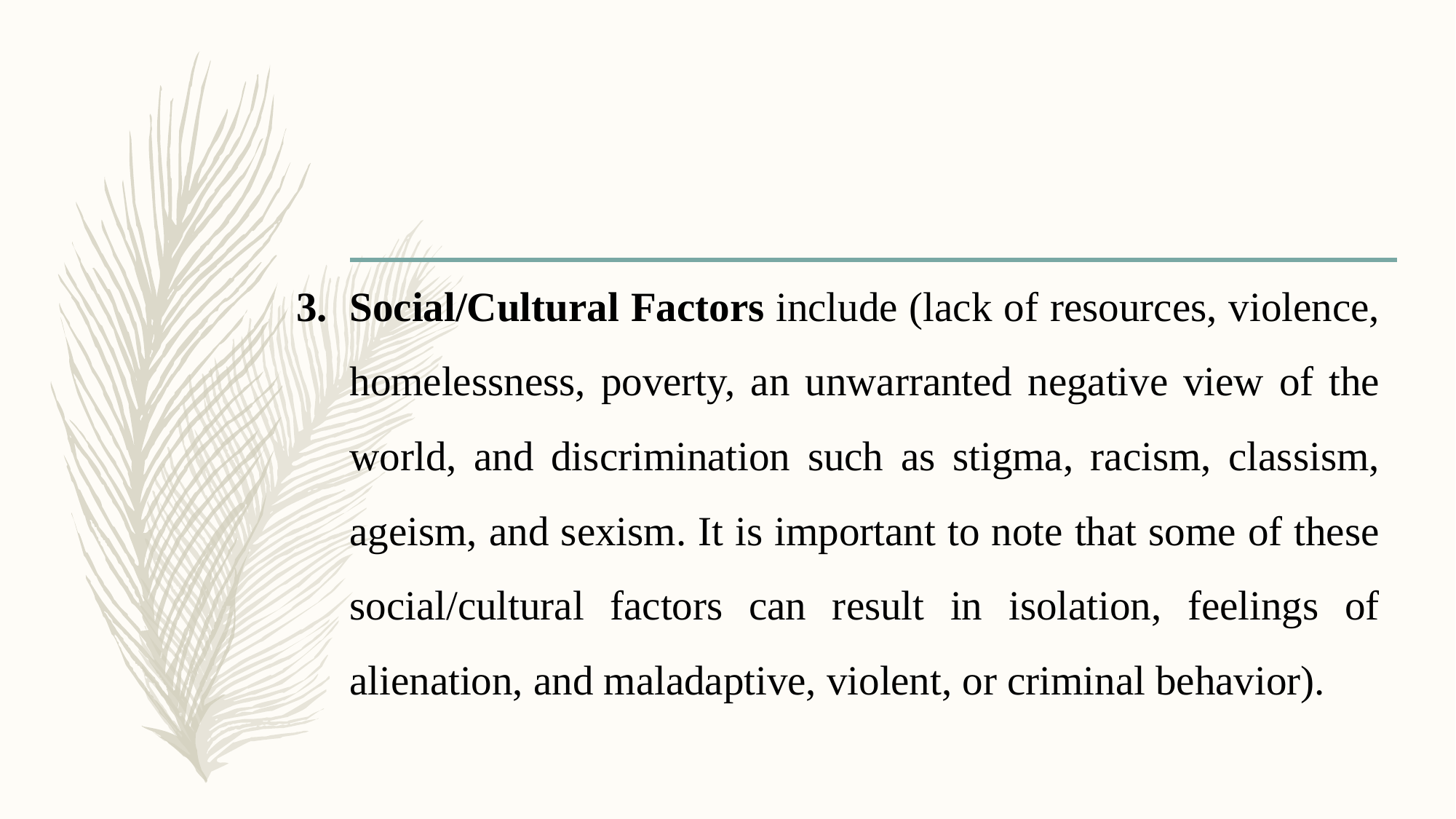

Social/Cultural Factors include (lack of resources, violence, homelessness, poverty, an unwarranted negative view of the world, and discrimination such as stigma, racism, classism, ageism, and sexism. It is important to note that some of these social/cultural factors can result in isolation, feelings of alienation, and maladaptive, violent, or criminal behavior).